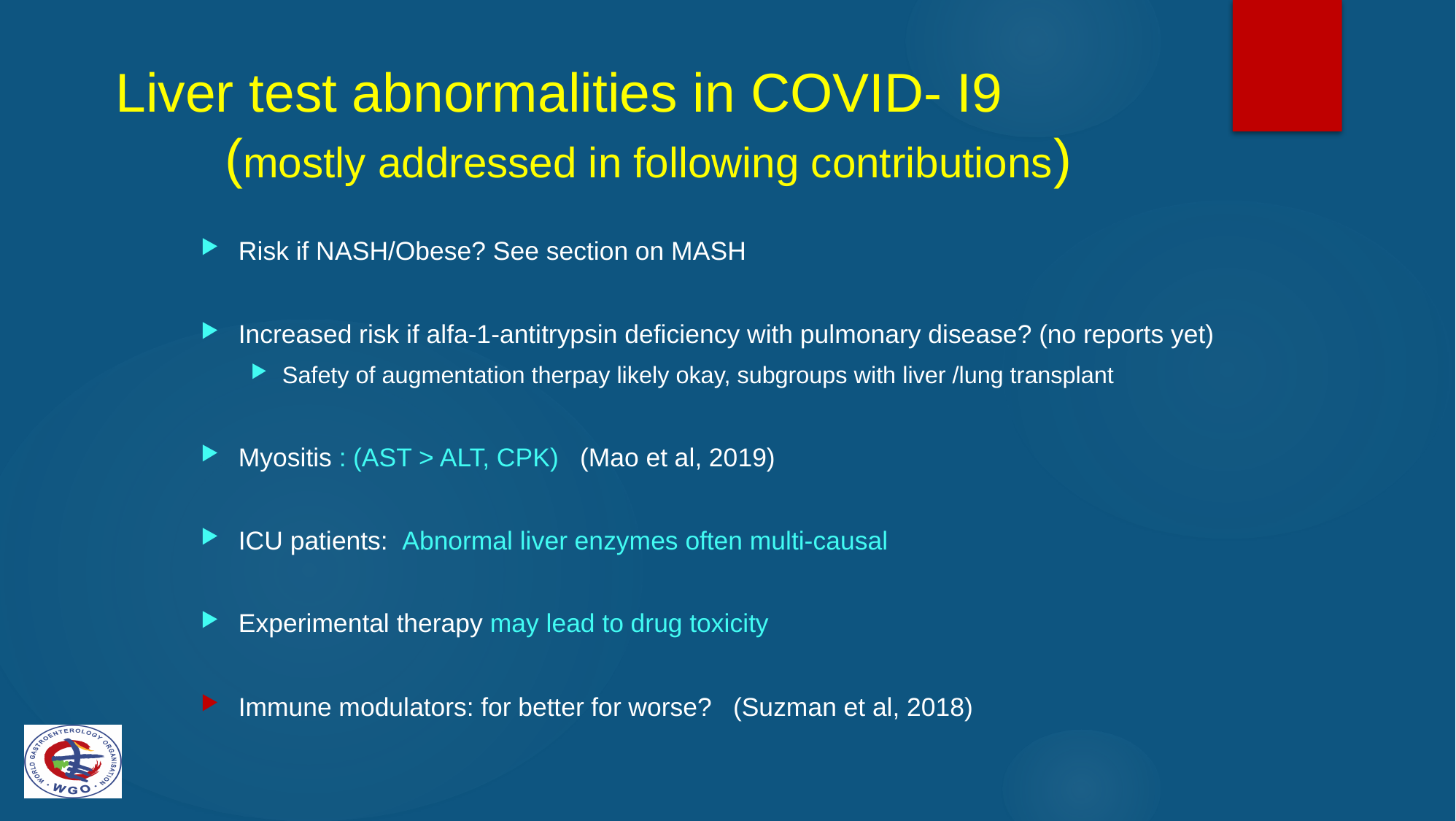

Liver test abnormalities in COVID- I9
	(mostly addressed in following contributions)
Risk if NASH/Obese? See section on MASH

Increased risk if alfa-1-antitrypsin deficiency with pulmonary disease? (no reports yet)
Safety of augmentation therpay likely okay, subgroups with liver /lung transplant

Myositis : (AST > ALT, CPK)   (Mao et al, 2019)

ICU patients:  Abnormal liver enzymes often multi-causal

Experimental therapy may lead to drug toxicity

Immune modulators: for better for worse?   (Suzman et al, 2018)